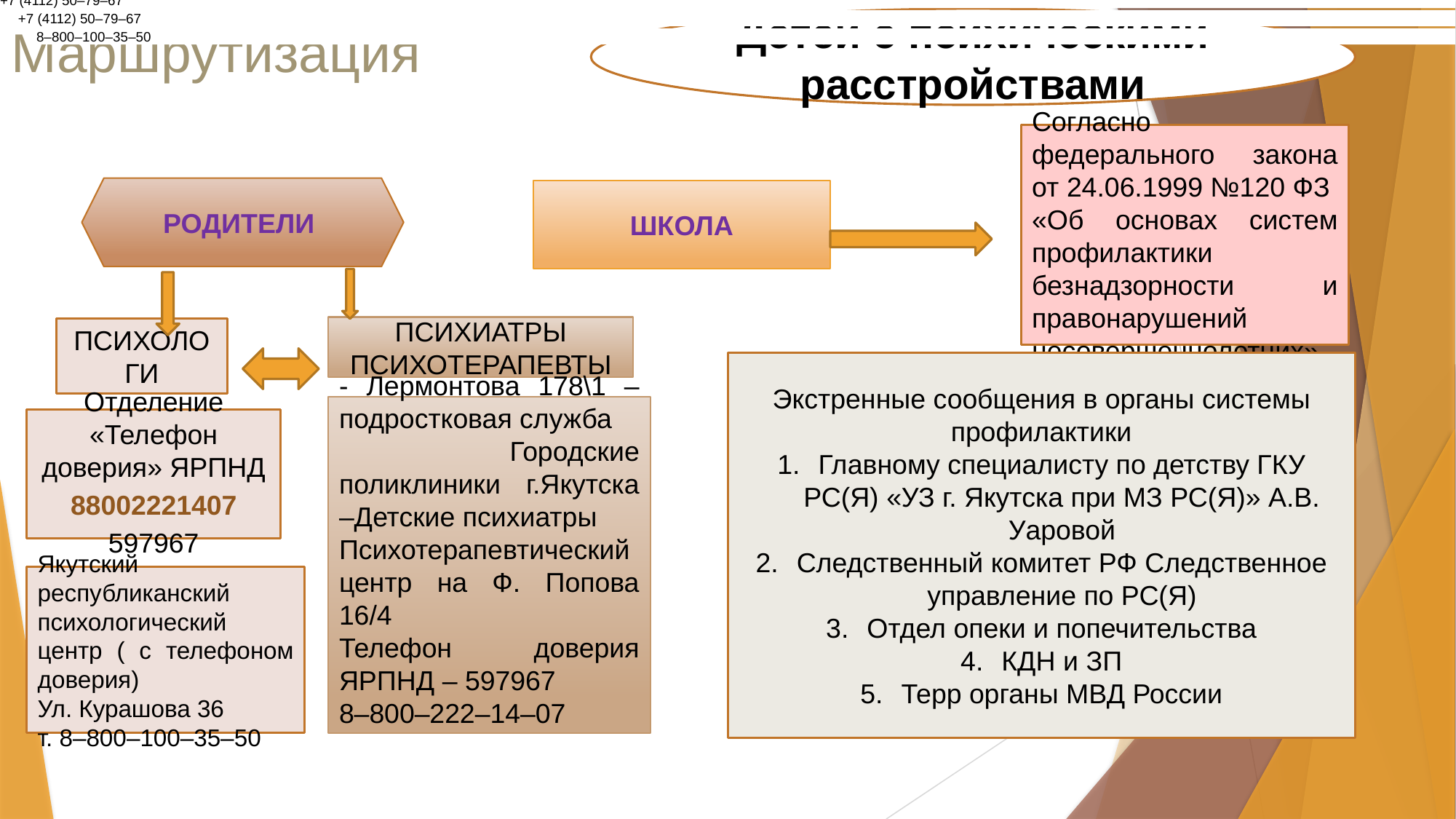

+7 (4112) 50‒79‒67
Детей с психическими расстройствами
# Маршрутизация
+7 (4112) 50‒79‒67
8‒800‒100‒35‒50

Согласно федерального закона от 24.06.1999 №120 ФЗ  «Об основах систем профилактики безнадзорности и правонарушений несовершеннолетних»
РОДИТЕЛИ
ШКОЛА

ПСИХИАТРЫ
ПСИХОТЕРАПЕВТЫ
ПСИХОЛОГИ

Экстренные сообщения в органы системы профилактики
Главному специалисту по детству ГКУ РС(Я) «УЗ г. Якутска при МЗ РС(Я)» А.В. Уаровой
Следственный комитет РФ Следственное управление по РС(Я)
Отдел опеки и попечительства
КДН и ЗП
Терр органы МВД России
- Лермонтова 178\1 –подростковая служба
 Городские поликлиники г.Якутска –Детские психиатры
Психотерапевтический центр на Ф. Попова 16/4
Телефон доверия ЯРПНД – 597967
8‒800‒222‒14‒07

Отделение «Телефон доверия» ЯРПНД
88002221407
597967

Якутский республиканский психологический центр ( с телефоном доверия)
Ул. Курашова 36
т. 8‒800‒100‒35‒50